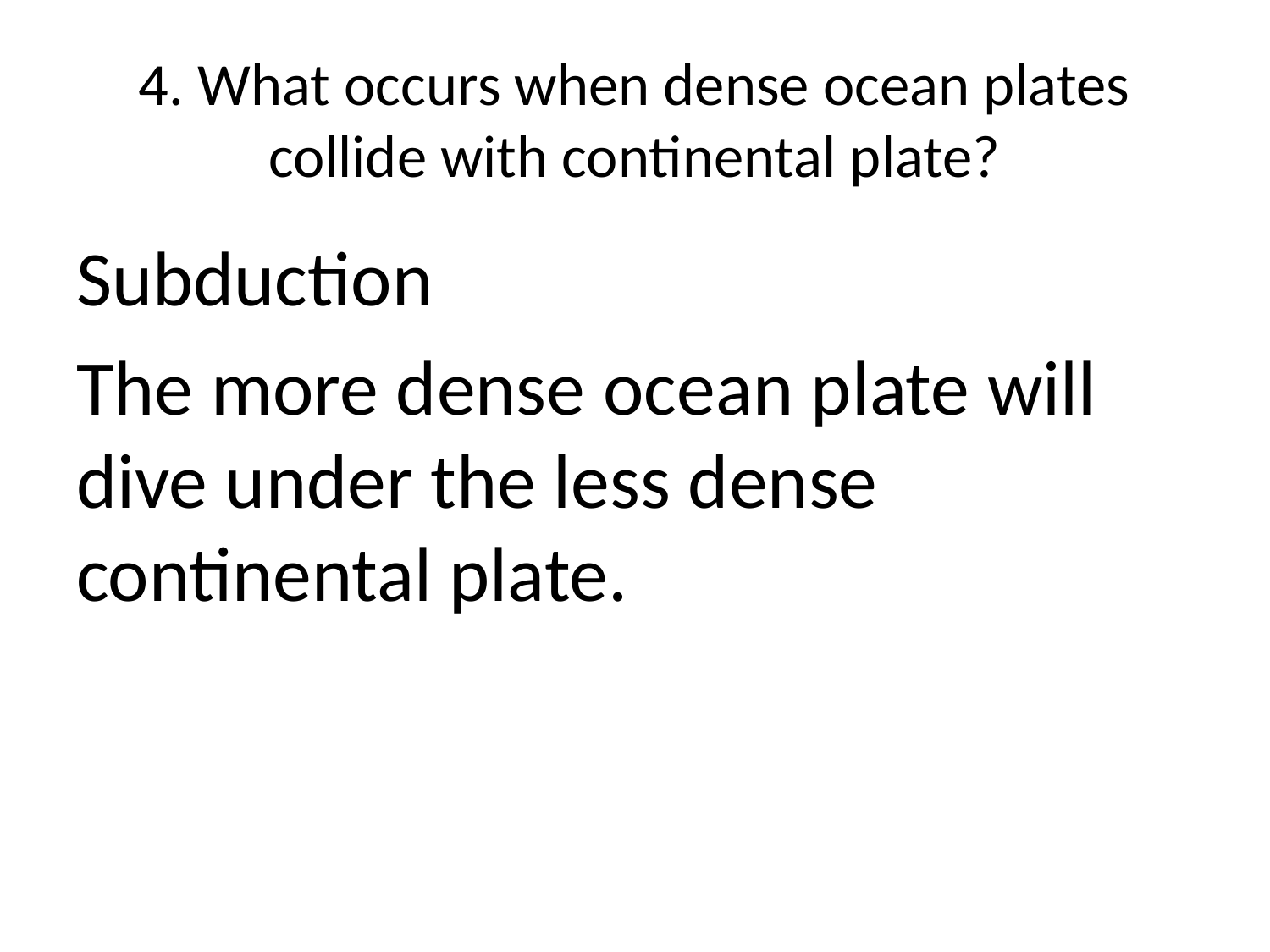

# 4. What occurs when dense ocean plates collide with continental plate?
Subduction
The more dense ocean plate will dive under the less dense continental plate.